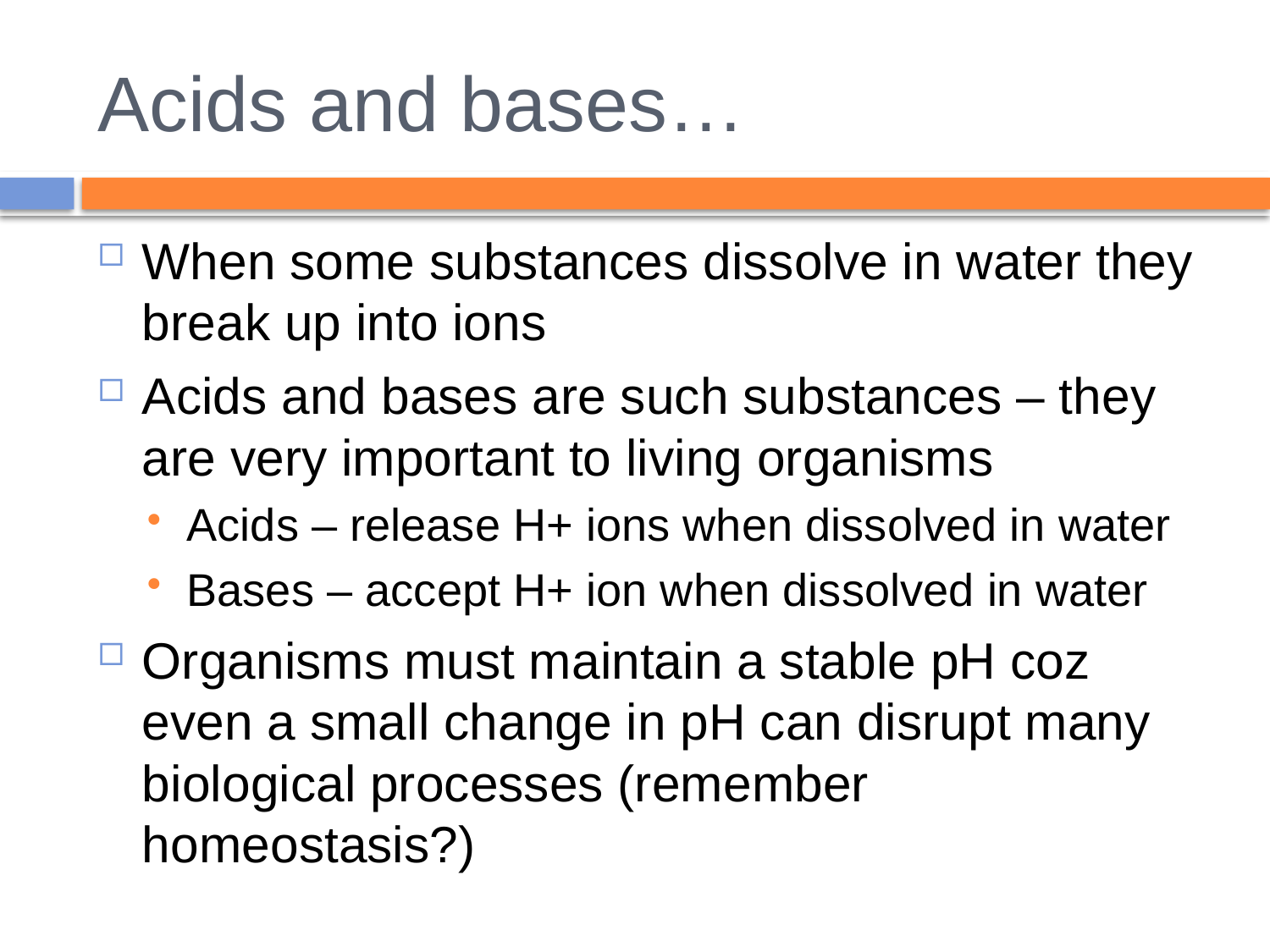

# Acids and bases…
When some substances dissolve in water they break up into ions
Acids and bases are such substances – they are very important to living organisms
Acids – release H+ ions when dissolved in water
Bases – accept H+ ion when dissolved in water
Organisms must maintain a stable pH coz even a small change in pH can disrupt many biological processes (remember homeostasis?)